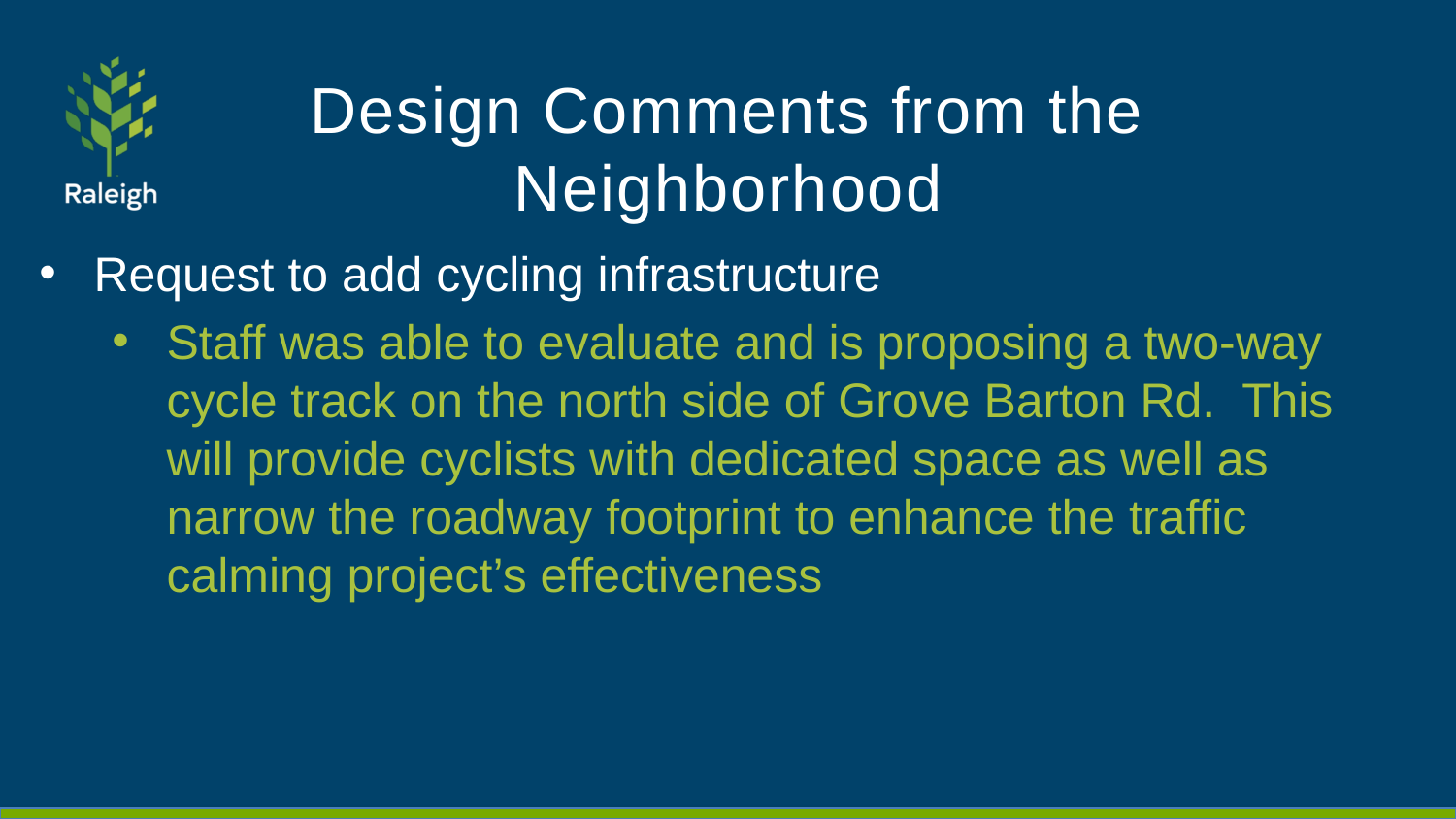

# Design Comments from the Neighborhood
Request to add cycling infrastructure
Staff was able to evaluate and is proposing a two-way cycle track on the north side of Grove Barton Rd.  This will provide cyclists with dedicated space as well as narrow the roadway footprint to enhance the traffic calming project’s effectiveness